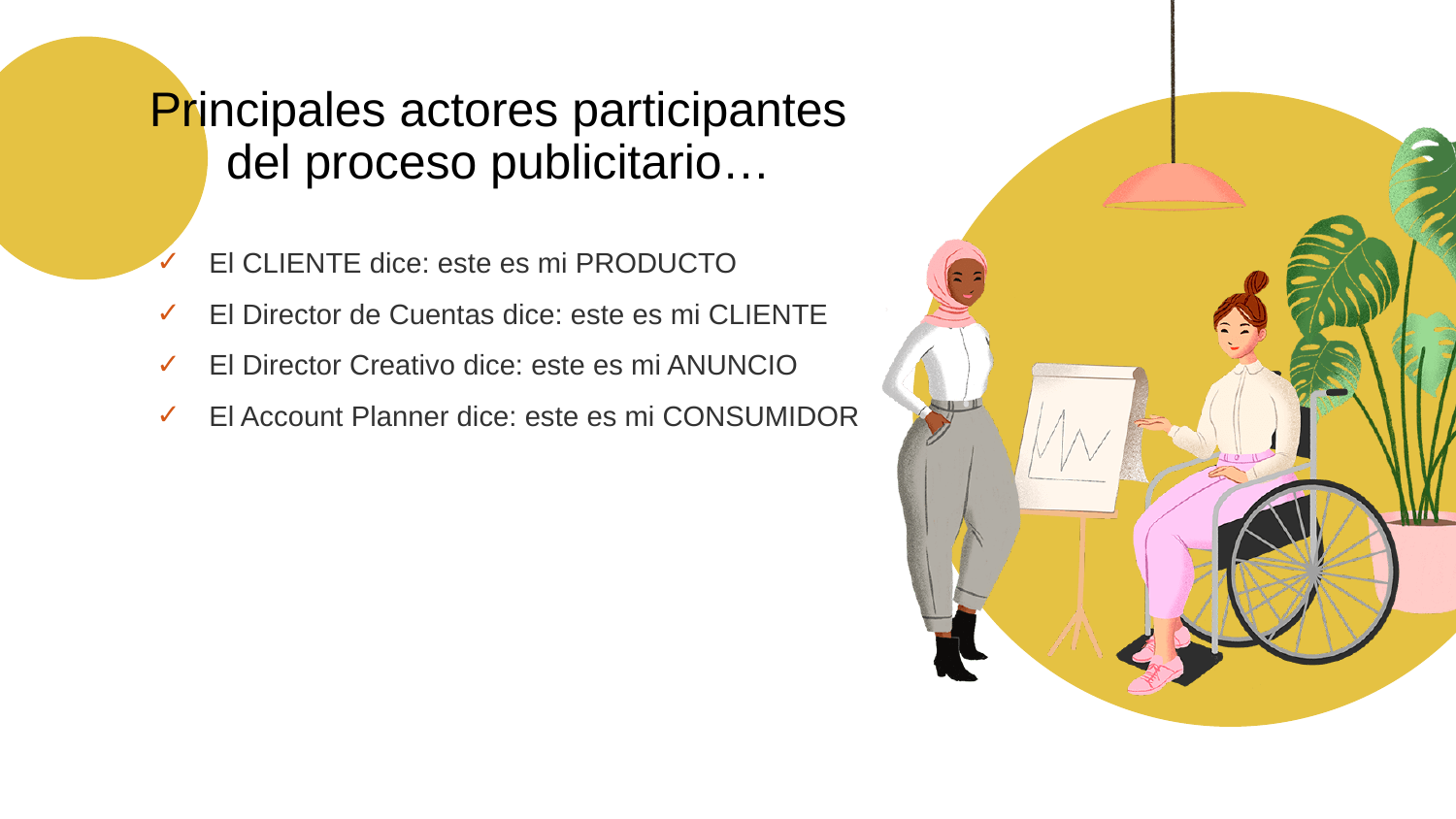

# Principales actores participantes del proceso publicitario…
El CLIENTE dice: este es mi PRODUCTO
El Director de Cuentas dice: este es mi CLIENTE
El Director Creativo dice: este es mi ANUNCIO
El Account Planner dice: este es mi CONSUMIDOR